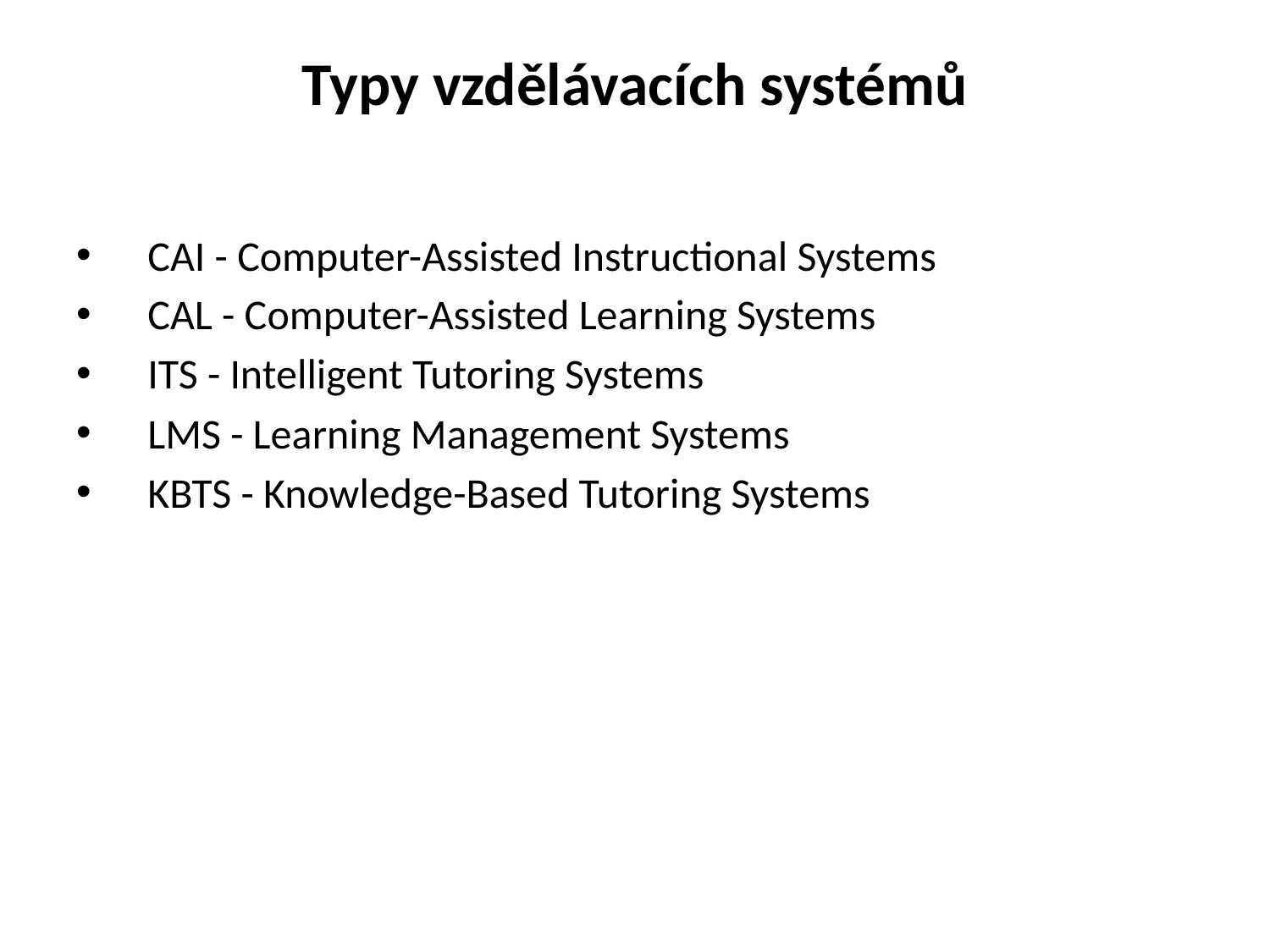

# Typy vzdělávacích systémů
CAI - Computer-Assisted Instructional Systems
CAL - Computer-Assisted Learning Systems
ITS - Intelligent Tutoring Systems
LMS - Learning Management Systems
KBTS - Knowledge-Based Tutoring Systems